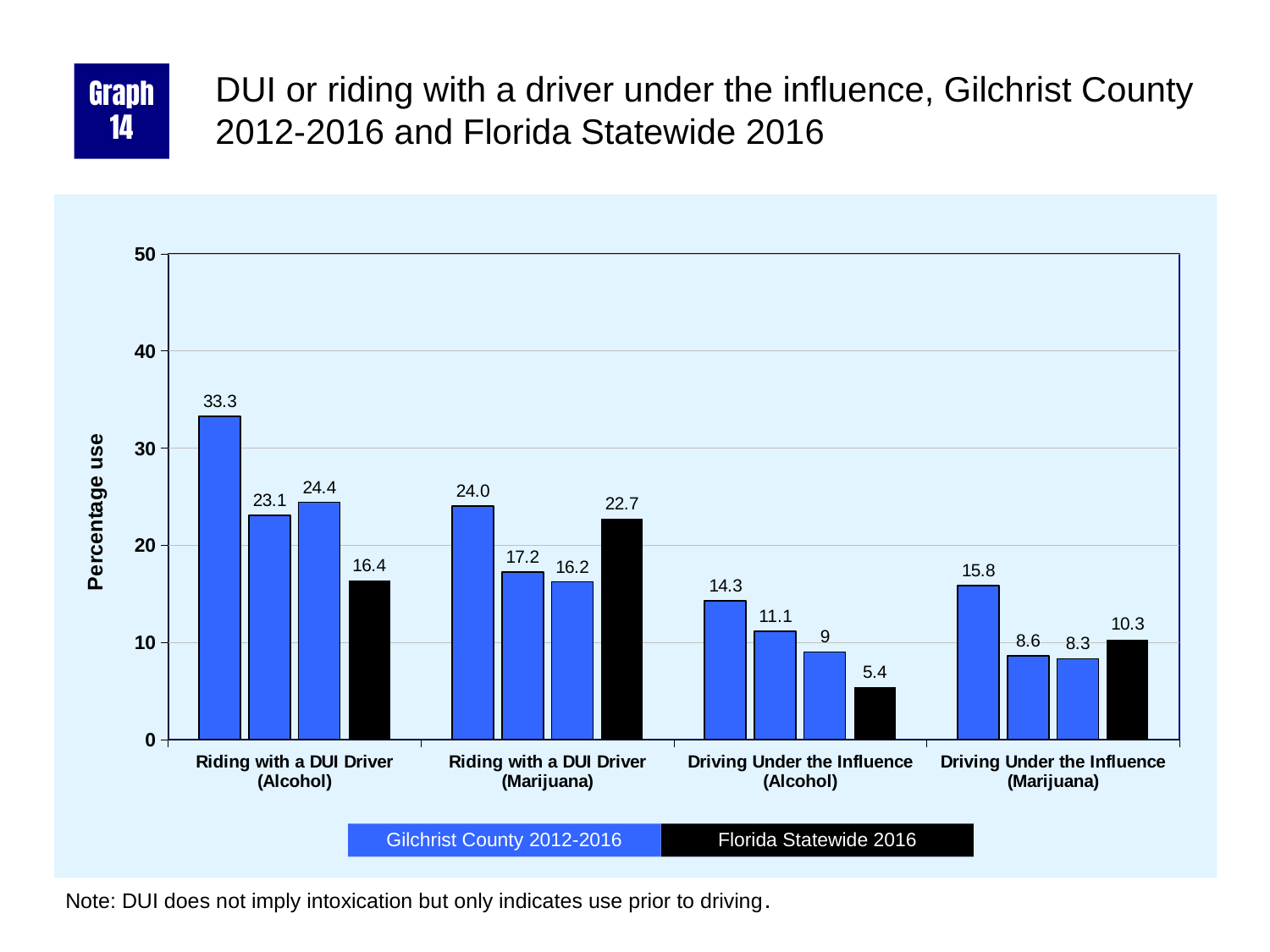

Graph 14
DUI or riding with a driver under the influence, Gilchrist County 2012-2016 and Florida Statewide 2016

### Chart

| Category | County 2012 | County 2014 | County 2016 | Florida Statewide |
|---|---|---|---|---|
| Riding with a DUI Driver (Alcohol) | 33.3 | 23.1 | 24.4 | 16.4 |
| Riding with a DUI Driver (Marijuana) | 24.0 | 17.2 | 16.2 | 22.7 |
| Driving Under the Influence (Alcohol) | 14.3 | 11.1 | 9.0 | 5.4 |
| Driving Under the Influence (Marijuana) | 15.8 | 8.6 | 8.3 | 10.3 |
Florida Statewide 2016
Gilchrist County 2012-2016
Note: DUI does not imply intoxication but only indicates use prior to driving.